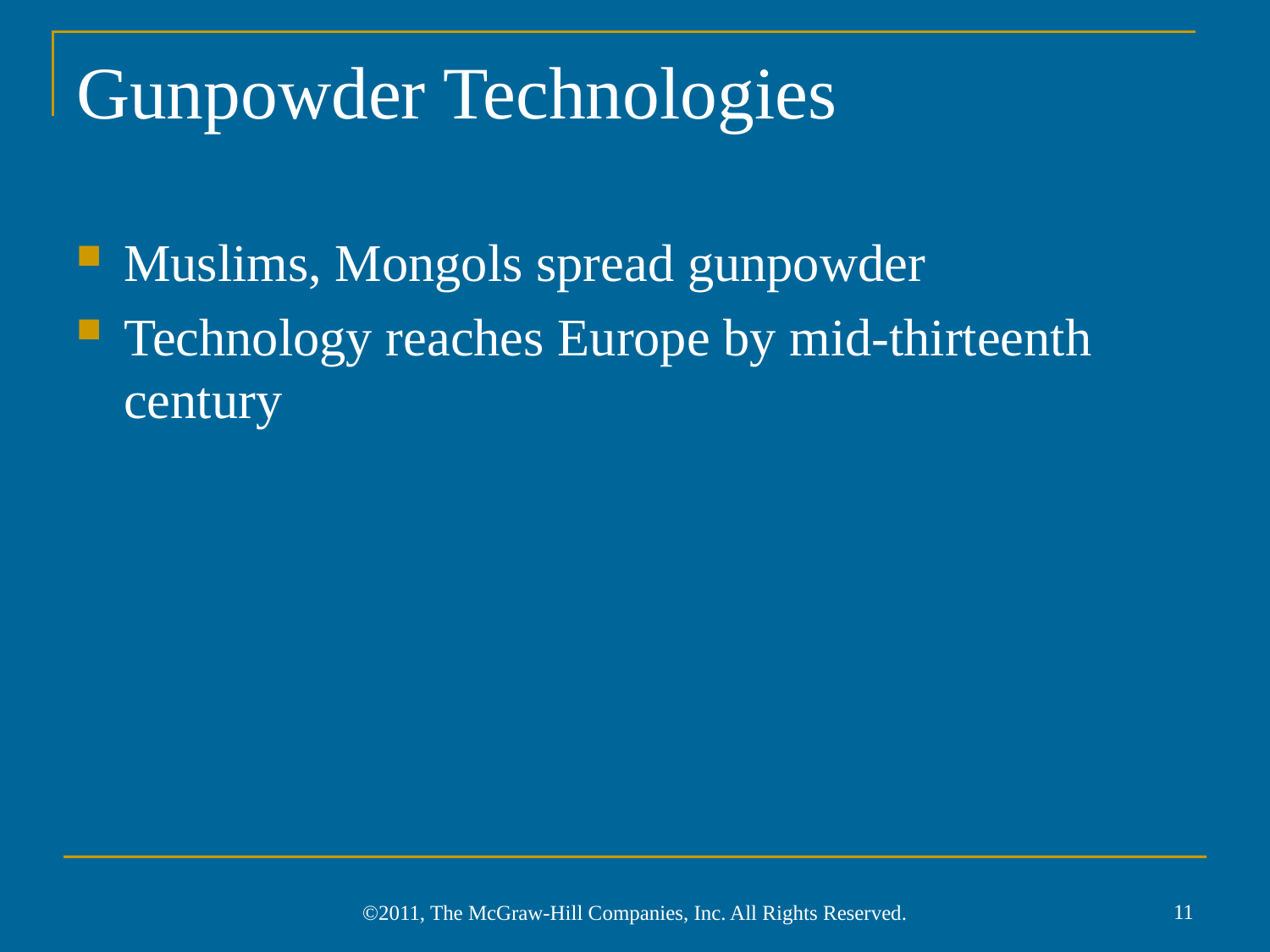

# Gunpowder Technologies
Muslims, Mongols spread gunpowder
Technology reaches Europe by mid-thirteenth century
11
©2011, The McGraw-Hill Companies, Inc. All Rights Reserved.